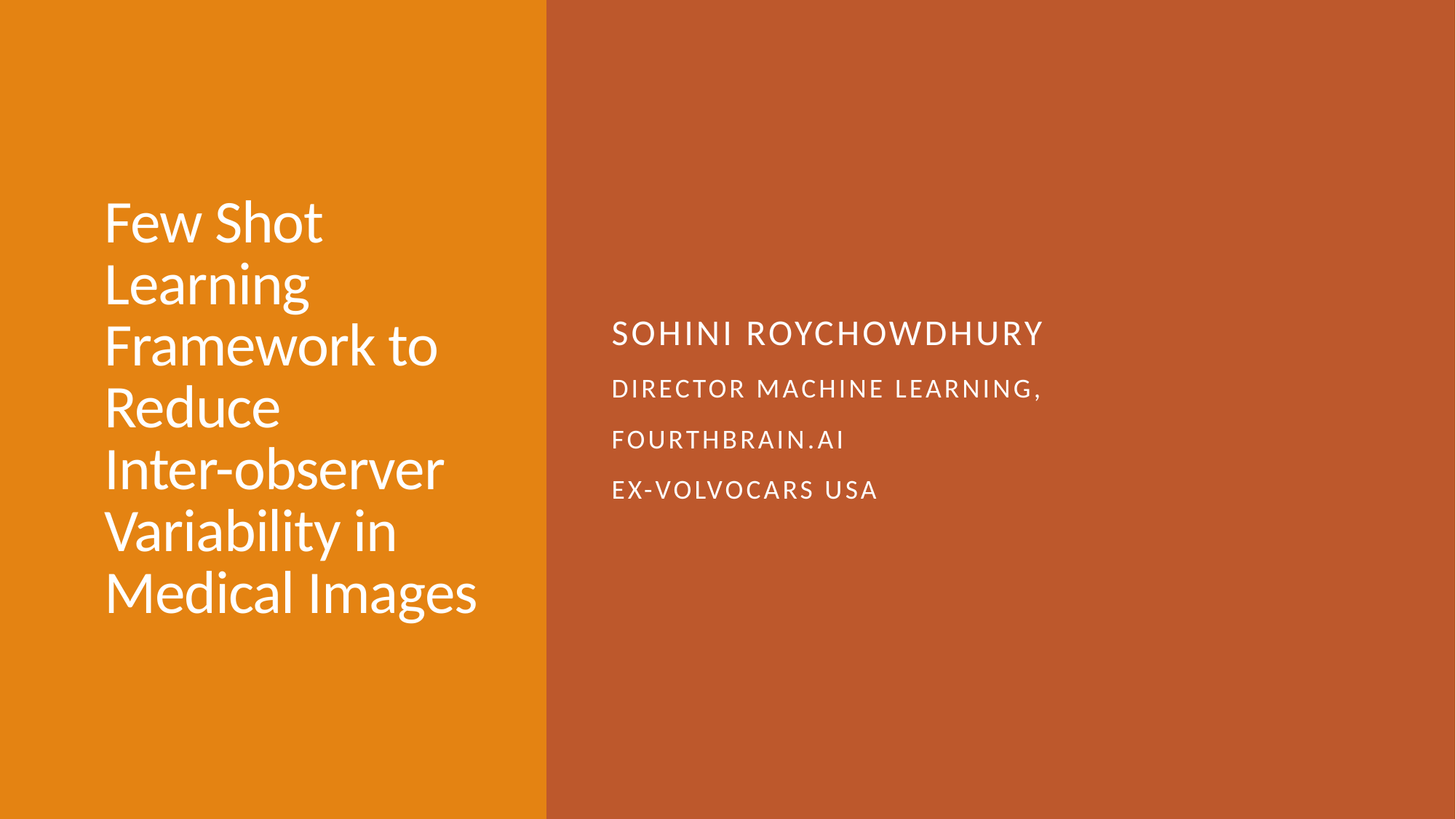

# Few Shot Learning Framework to Reduce Inter-observer Variability in Medical Images
Sohini Roychowdhury
Director Machine Learning,
Fourthbrain.ai
Ex-Volvocars USA